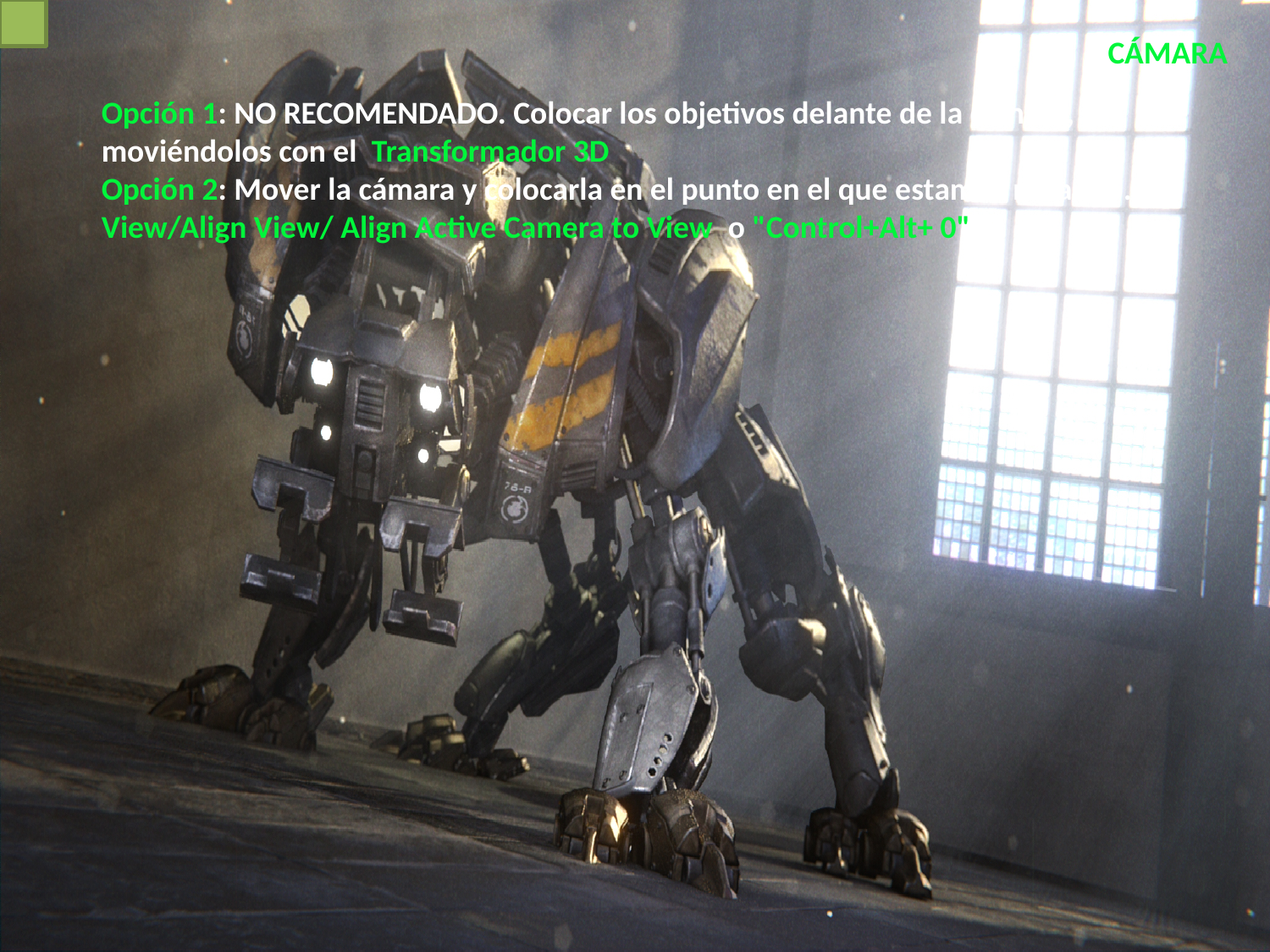

CÁMARA
Opción 1: NO RECOMENDADO. Colocar los objetivos delante de la cámara,
moviéndolos con el  Transformador 3D
Opción 2: Mover la cámara y colocarla en el punto en el que estamos mirando.
View/Align View/ Align Active Camera to View  o "Control+Alt+ 0"